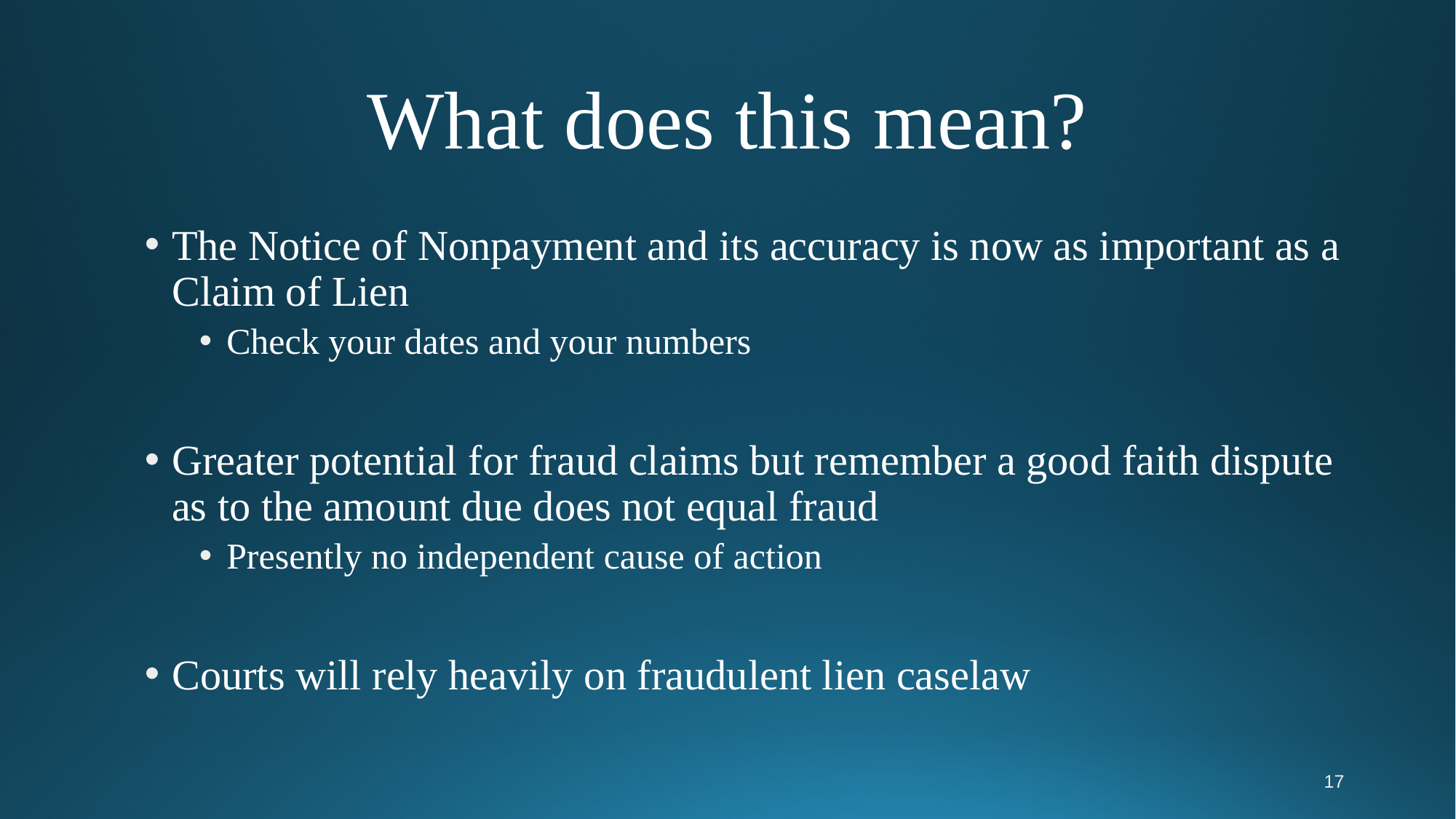

# What does this mean?
The Notice of Nonpayment and its accuracy is now as important as a Claim of Lien
Check your dates and your numbers

Greater potential for fraud claims but remember a good faith dispute as to the amount due does not equal fraud
Presently no independent cause of action

Courts will rely heavily on fraudulent lien caselaw
17